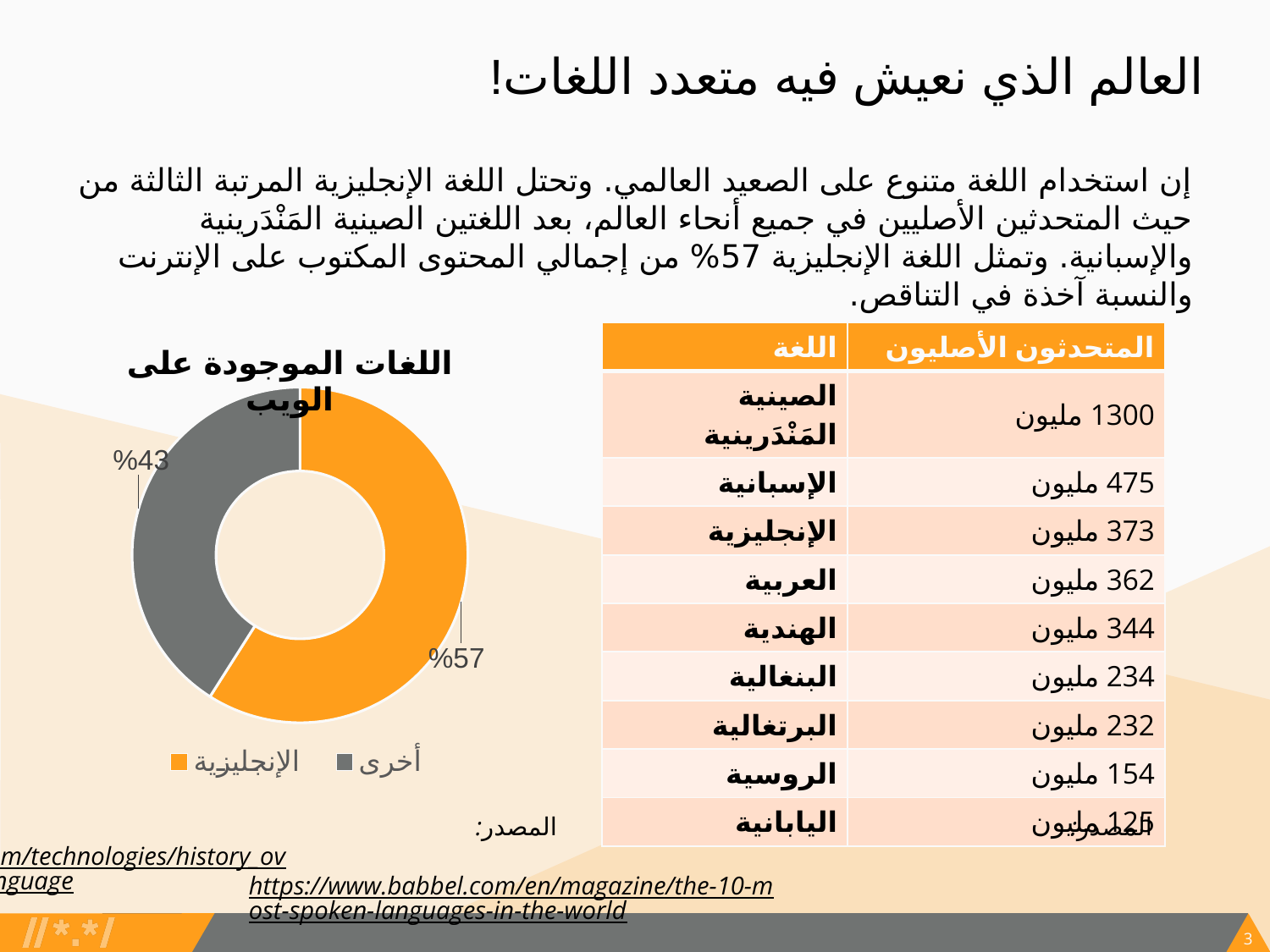

# العالم الذي نعيش فيه متعدد اللغات!
إن استخدام اللغة متنوع على الصعيد العالمي. وتحتل اللغة الإنجليزية المرتبة الثالثة من حيث المتحدثين الأصليين في جميع أنحاء العالم، بعد اللغتين الصينية المَنْدَرينية والإسبانية. وتمثل اللغة الإنجليزية 57% من إجمالي المحتوى المكتوب على الإنترنت والنسبة آخذة في التناقص.
| اللغة | المتحدثون الأصليون |
| --- | --- |
| الصينية المَنْدَرينية | 1300 مليون |
| الإسبانية | 475 مليون |
| الإنجليزية | 373 مليون |
| العربية | 362 مليون |
| الهندية | 344 مليون |
| البنغالية | 234 مليون |
| البرتغالية | 232 مليون |
| الروسية | 154 مليون |
| اليابانية | 125 مليون |

### Chart: اللغات الموجودة على الويب

| Category | اللغات الموجودة على الويب |
|---|---|
| الإنجليزية | 59.0 |
| أخرى | 41.0 |
المصدر: https://w3techs.com/technologies/history_overview/content_language
المصدر:
 https://www.babbel.com/en/magazine/the-10-most-spoken-languages-in-the-world